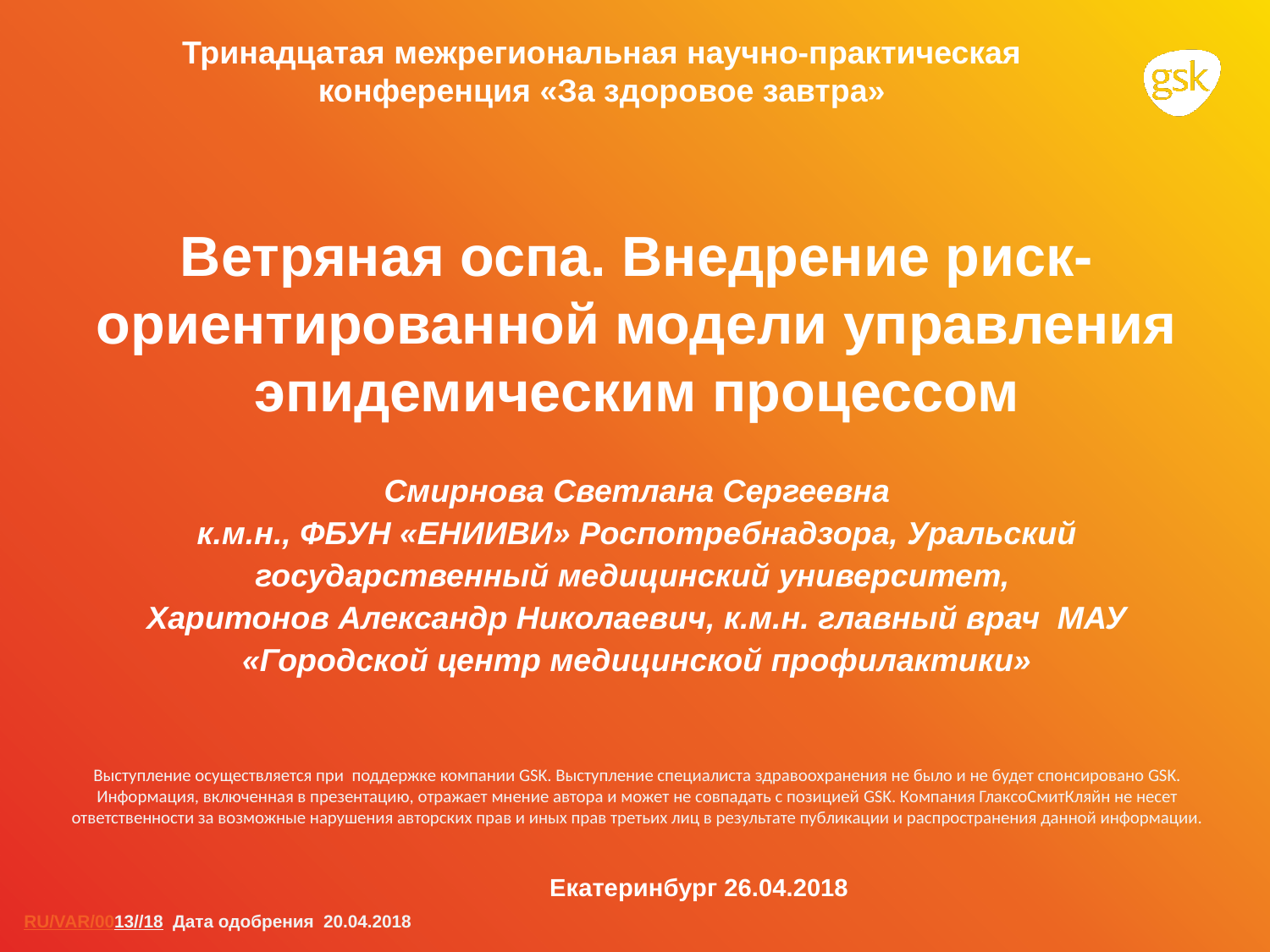

Тринадцатая межрегиональная научно-практическая конференция «За здоровое завтра»
Ветряная оспа. Внедрение риск-ориентированной модели управления эпидемическим процессом
Смирнова Светлана Сергеевна
к.м.н., ФБУН «ЕНИИВИ» Роспотребнадзора, Уральский государственный медицинский университет,
Харитонов Александр Николаевич, к.м.н. главный врач  МАУ «Городской центр медицинской профилактики»
Выступление осуществляется при  поддержке компании GSK. Выступление специалиста здравоохранения не было и не будет спонсировано GSK. Информация, включенная в презентацию, отражает мнение автора и может не совпадать с позицией GSK. Компания ГлаксоСмитКляйн не несет ответственности за возможные нарушения авторских прав и иных прав третьих лиц в результате публикации и распространения данной информации.
Екатеринбург 26.04.2018
RU/VAR/0013//18  Дата одобрения  20.04.2018